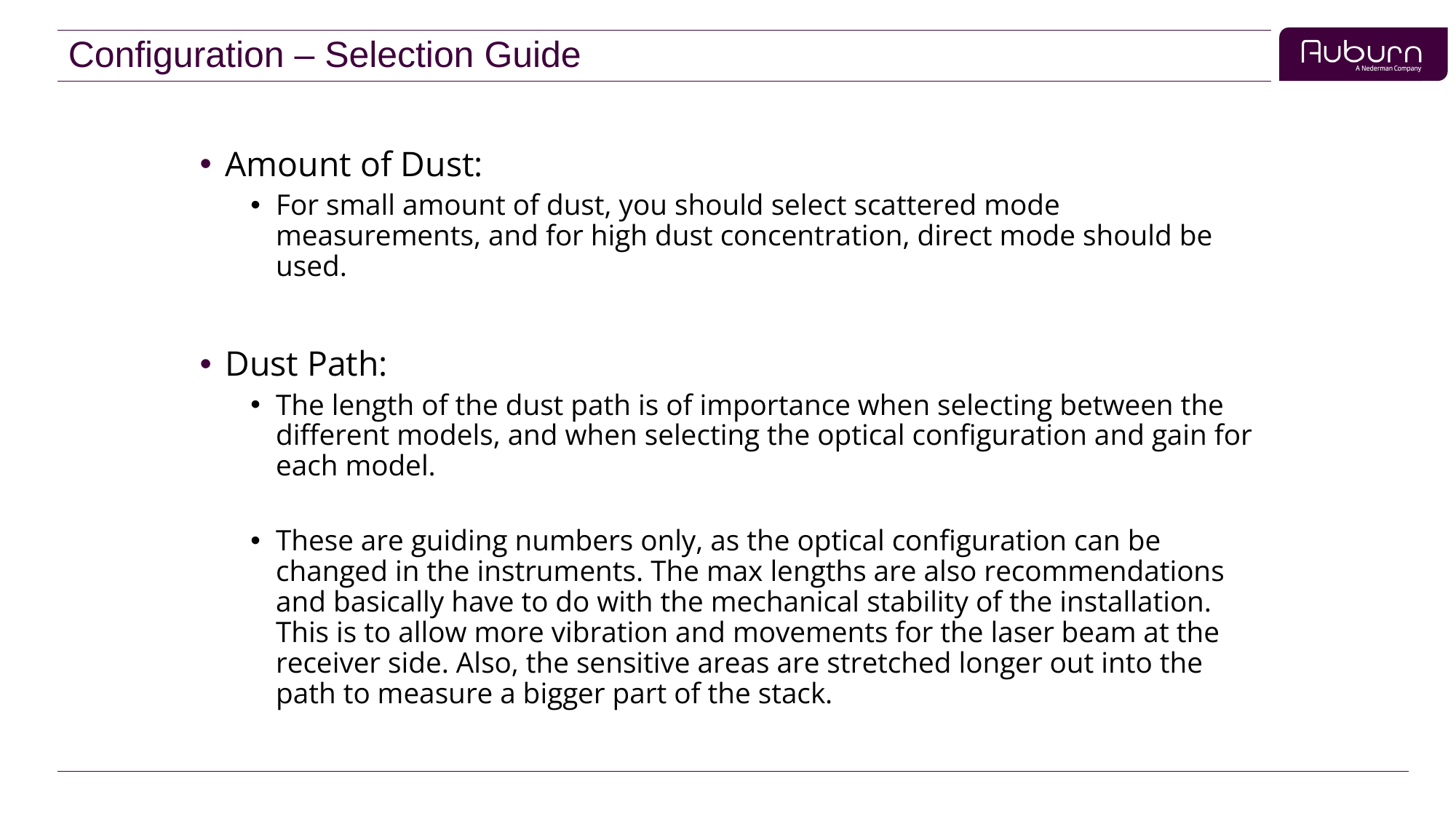

# Configuration – Selection Guide
Amount of Dust:
For small amount of dust, you should select scattered mode measurements, and for high dust concentration, direct mode should be used.

Dust Path:
The length of the dust path is of importance when selecting between the different models, and when selecting the optical configuration and gain for each model.

These are guiding numbers only, as the optical configuration can be changed in the instruments. The max lengths are also recommendations and basically have to do with the mechanical stability of the installation. This is to allow more vibration and movements for the laser beam at the receiver side. Also, the sensitive areas are stretched longer out into the path to measure a bigger part of the stack.